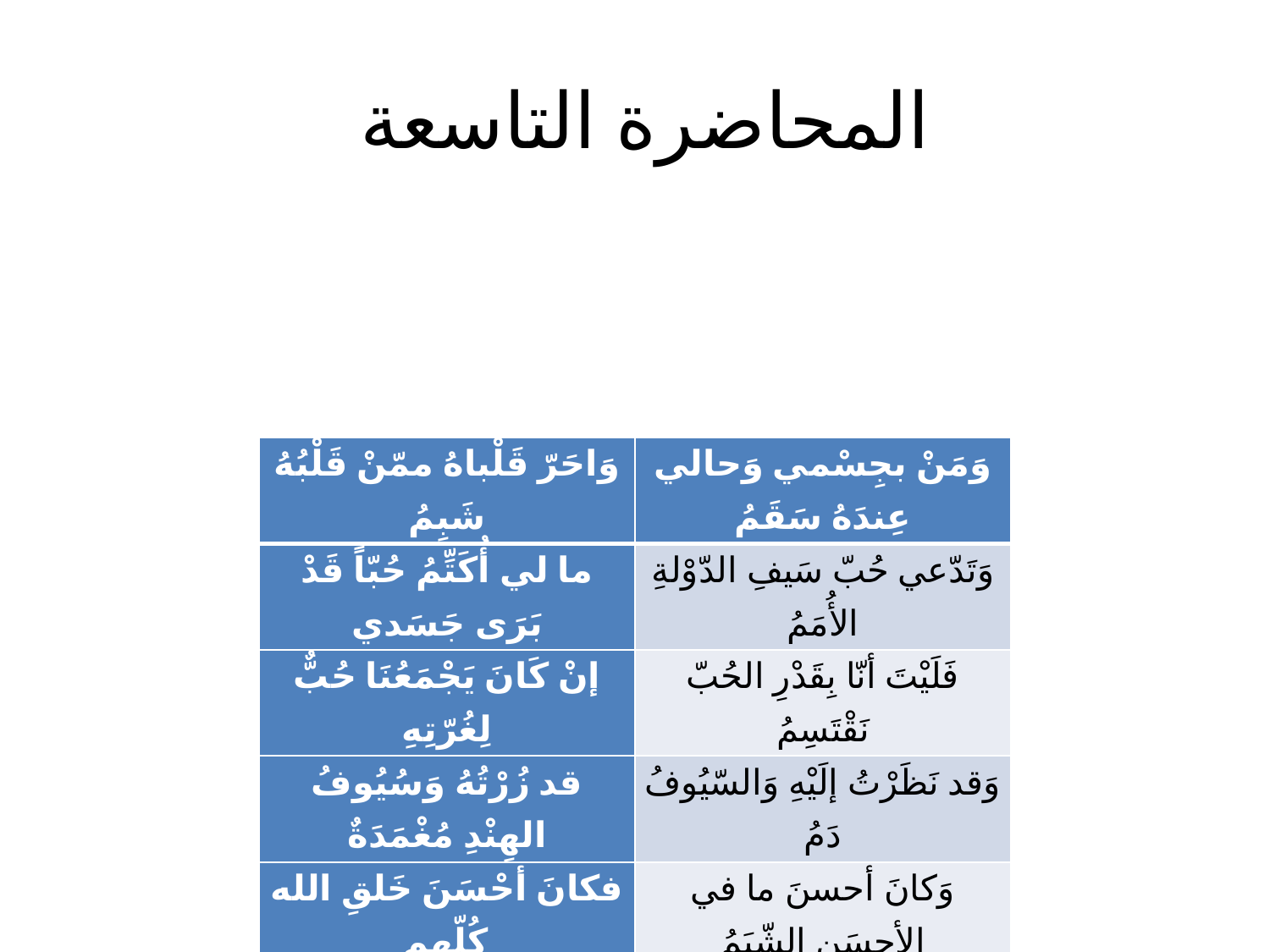

# المحاضرة التاسعة
| وَاحَرّ قَلْباهُ ممّنْ قَلْبُهُ شَبِمُ | وَمَنْ بجِسْمي وَحالي عِندَهُ سَقَمُ |
| --- | --- |
| ما لي أُكَتِّمُ حُبّاً قَدْ بَرَى جَسَدي | وَتَدّعي حُبّ سَيفِ الدّوْلةِ الأُمَمُ |
| إنْ كَانَ يَجْمَعُنَا حُبٌّ لِغُرّتِهِ | فَلَيْتَ أنّا بِقَدْرِ الحُبّ نَقْتَسِمُ |
| قد زُرْتُهُ وَسُيُوفُ الهِنْدِ مُغْمَدَةٌ | وَقد نَظَرْتُ إلَيْهِ وَالسّيُوفُ دَمُ |
| فكانَ أحْسَنَ خَلقِ الله كُلّهِمِ | وَكانَ أحسنَ ما في الأحسَنِ الشّيَمُ |
| فَوْتُ العَدُوّ الذي يَمّمْتَهُ ظَفَرٌ | في طَيّهِ أسَفٌ في طَيّهِ نِعَمُ |